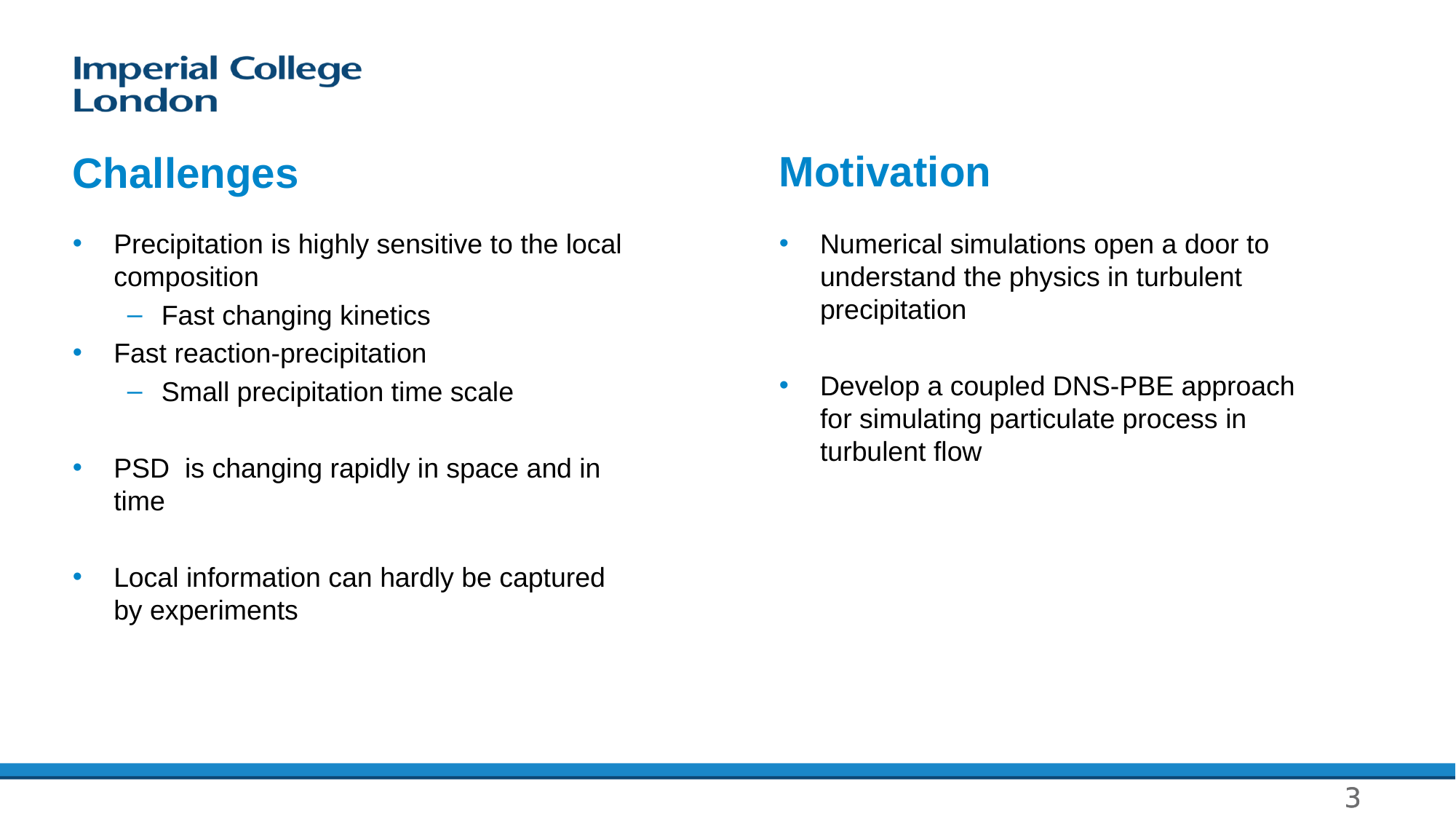

Motivation
# Challenges
Precipitation is highly sensitive to the local composition
Fast changing kinetics
Fast reaction-precipitation
Small precipitation time scale

PSD  is changing rapidly in space and in time

Local information can hardly be captured by experiments

Numerical simulations open a door to understand the physics in turbulent precipitation

Develop a coupled DNS-PBE approach for simulating particulate process in turbulent flow